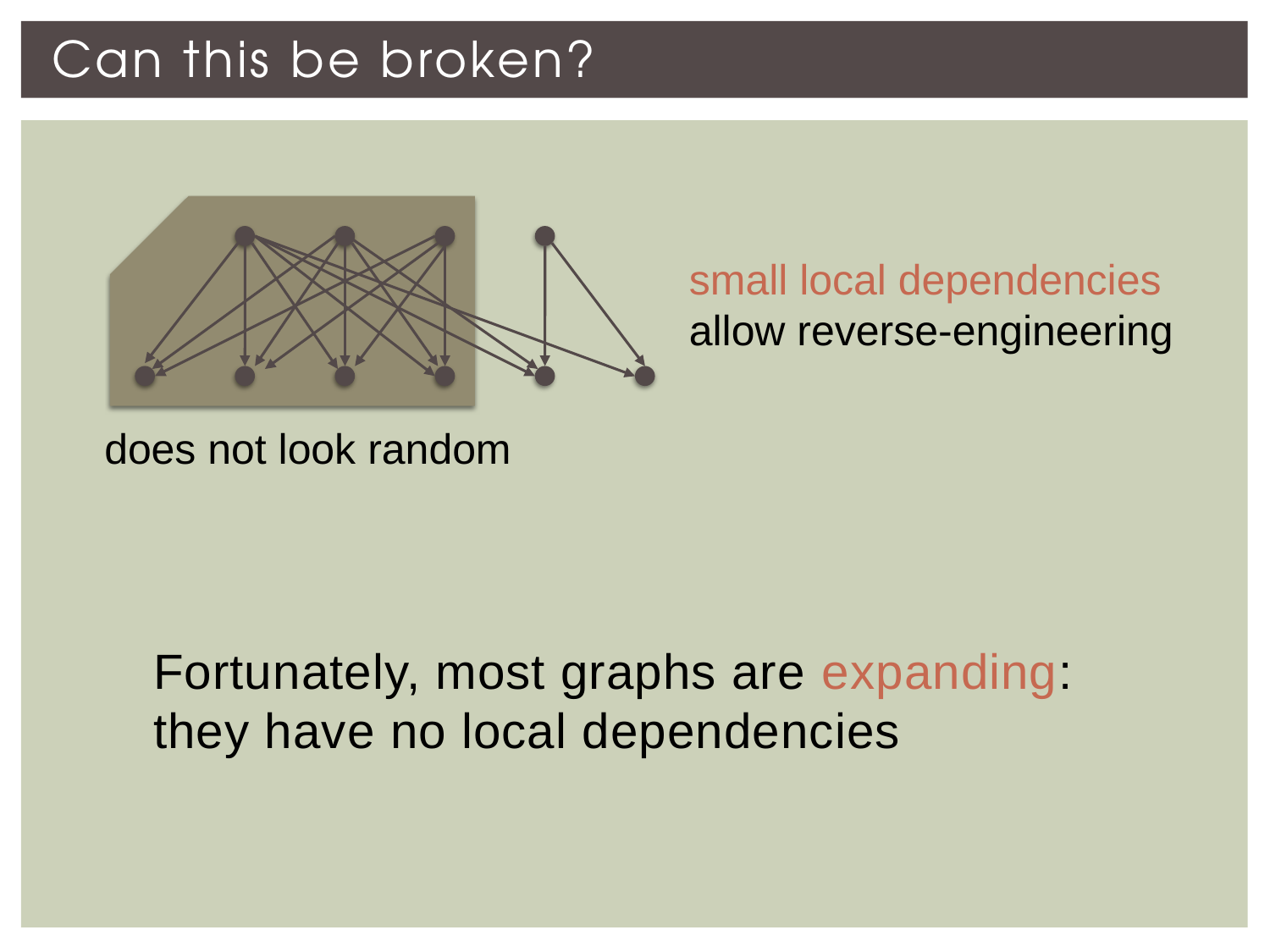

# Can this be broken?

small local dependencies
allow reverse-engineering
does not look random
Fortunately, most graphs are expanding:
they have no local dependencies